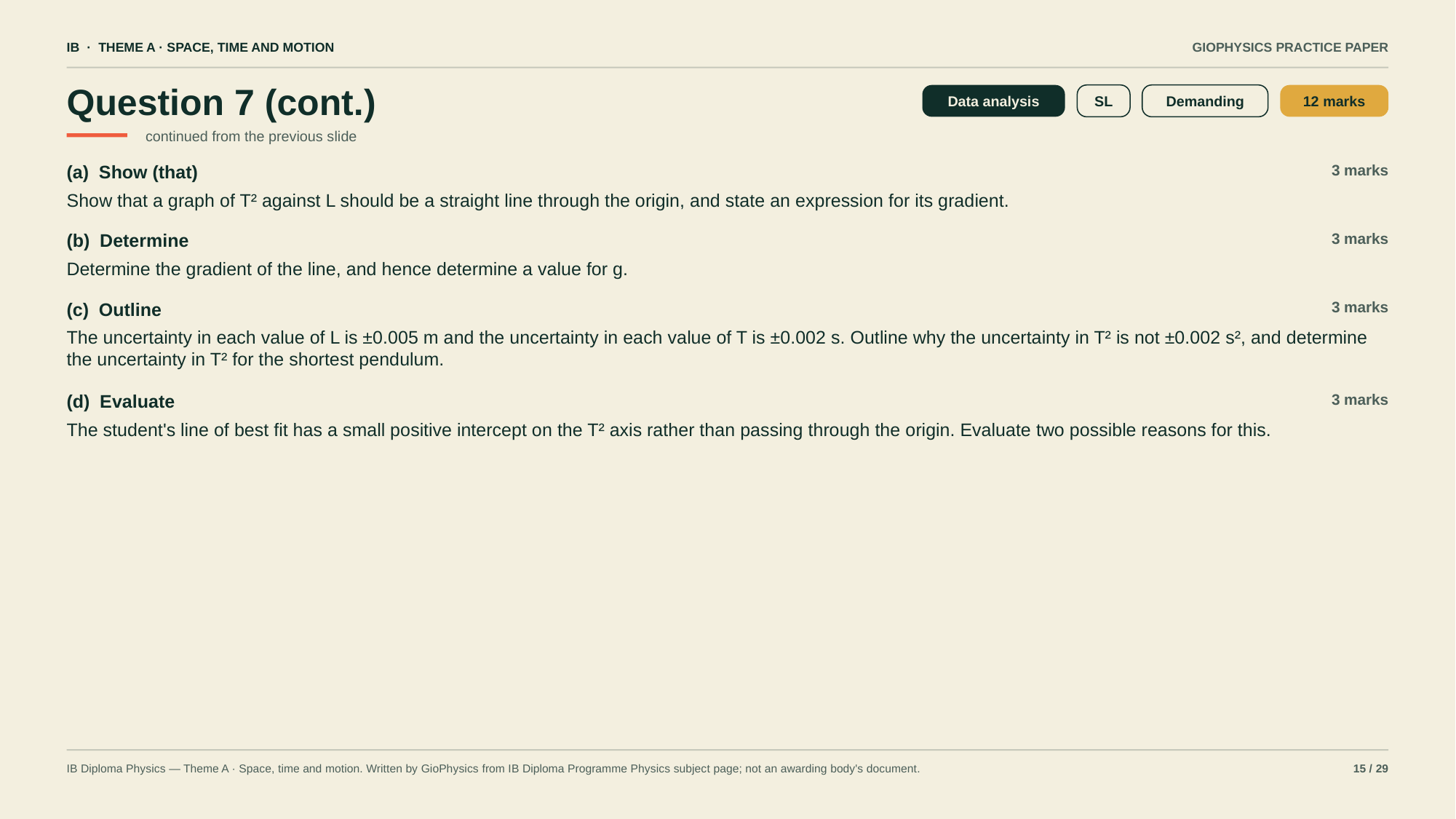

IB  ·  THEME A · SPACE, TIME AND MOTION
GIOPHYSICS PRACTICE PAPER

Question 7 (cont.)

Data analysis

SL

Demanding

12 marks
continued from the previous slide

(a)  Show (that)
3 marks
Show that a graph of T² against L should be a straight line through the origin, and state an expression for its gradient.
(b)  Determine
3 marks
Determine the gradient of the line, and hence determine a value for g.
(c)  Outline
3 marks
The uncertainty in each value of L is ±0.005 m and the uncertainty in each value of T is ±0.002 s. Outline why the uncertainty in T² is not ±0.002 s², and determine the uncertainty in T² for the shortest pendulum.
(d)  Evaluate
3 marks
The student's line of best fit has a small positive intercept on the T² axis rather than passing through the origin. Evaluate two possible reasons for this.

IB Diploma Physics — Theme A · Space, time and motion. Written by GioPhysics from IB Diploma Programme Physics subject page; not an awarding body's document.
15 / 29